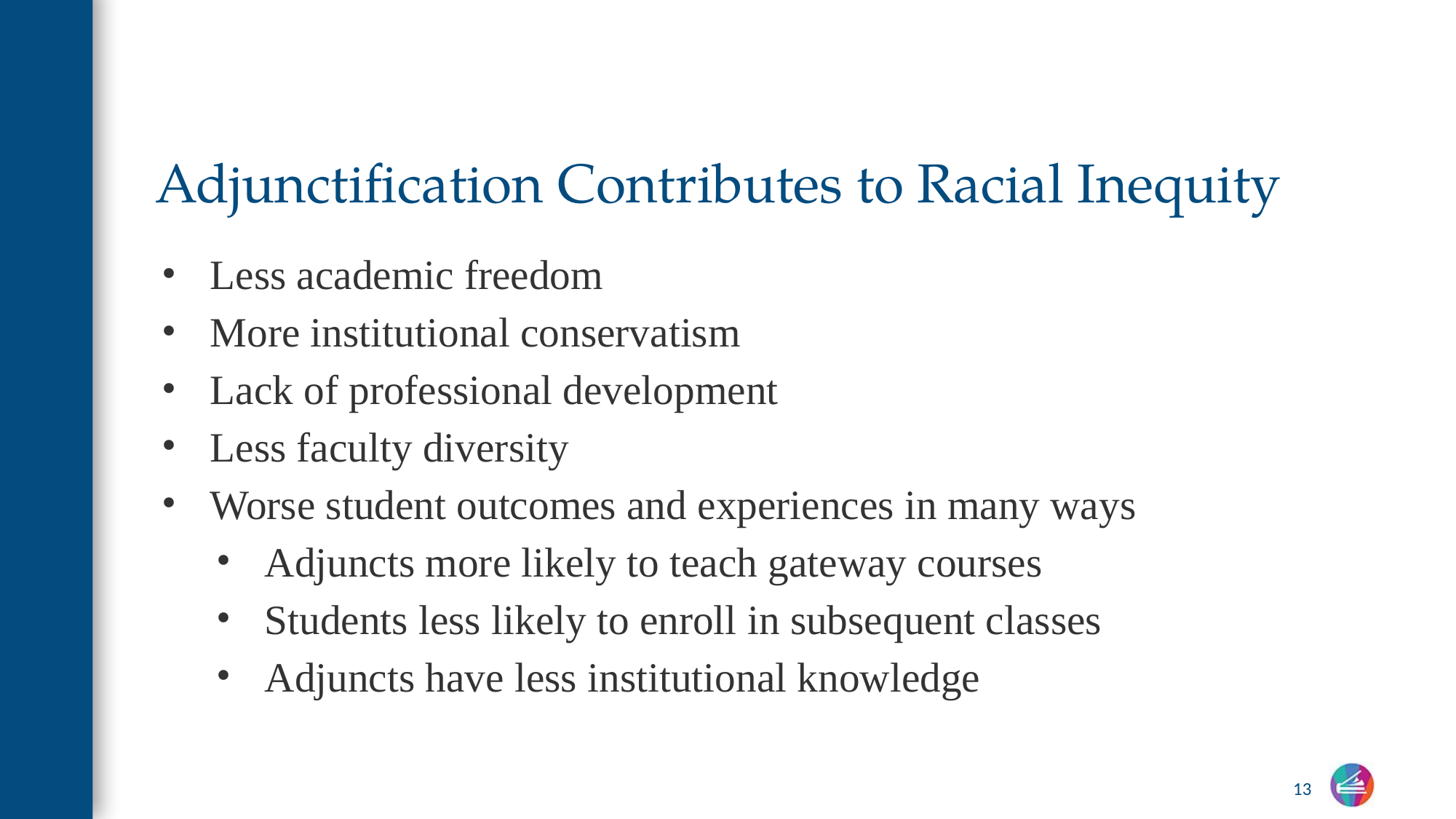

# Adjunctification Contributes to Racial Inequity
Less academic freedom
More institutional conservatism
Lack of professional development
Less faculty diversity
Worse student outcomes and experiences in many ways
Adjuncts more likely to teach gateway courses
Students less likely to enroll in subsequent classes
Adjuncts have less institutional knowledge
13